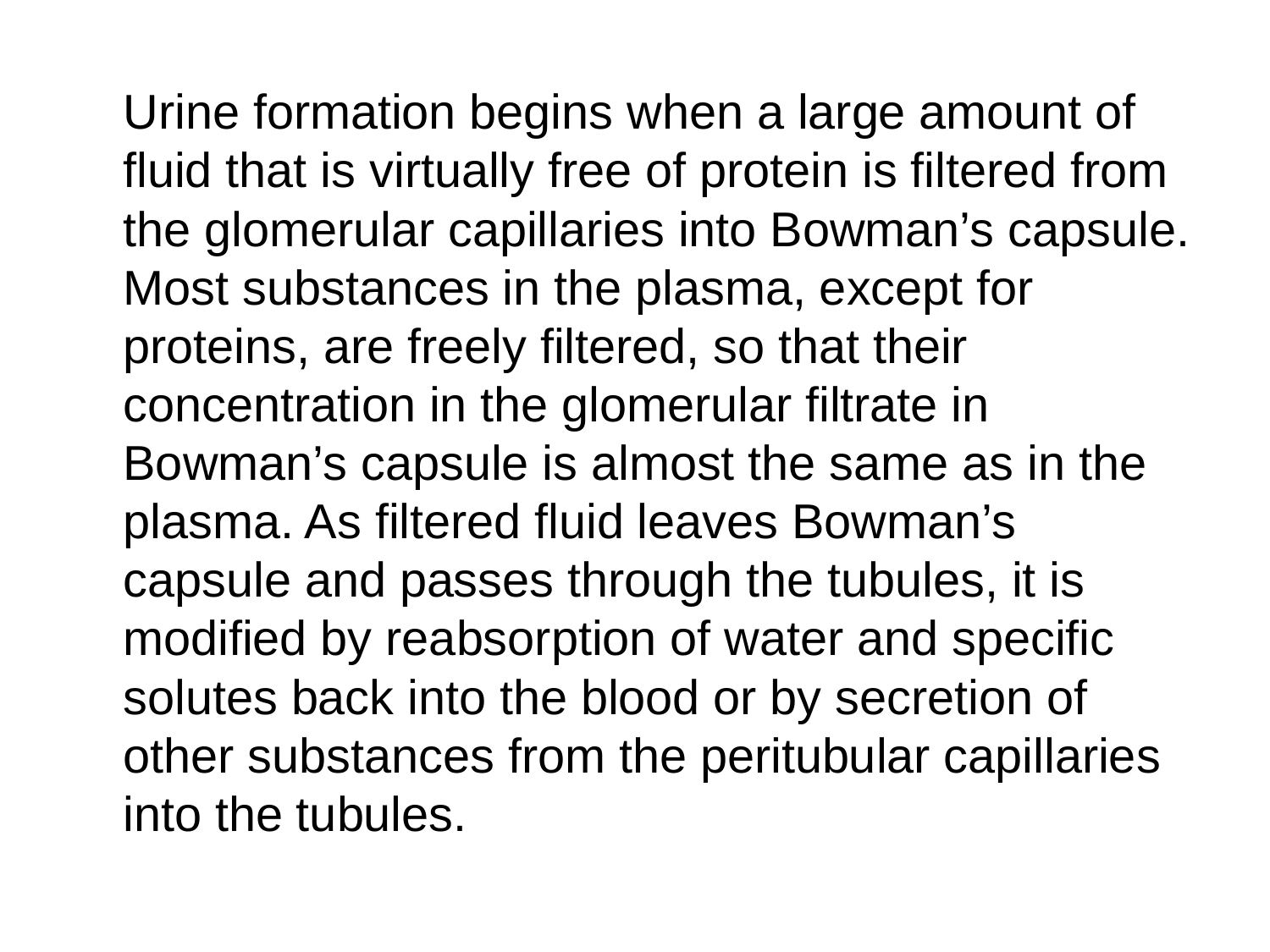

Urine formation begins when a large amount of fluid that is virtually free of protein is filtered from the glomerular capillaries into Bowman’s capsule. Most substances in the plasma, except for proteins, are freely filtered, so that their concentration in the glomerular filtrate in Bowman’s capsule is almost the same as in the plasma. As filtered fluid leaves Bowman’s capsule and passes through the tubules, it is modified by reabsorption of water and specific solutes back into the blood or by secretion of other substances from the peritubular capillaries into the tubules.